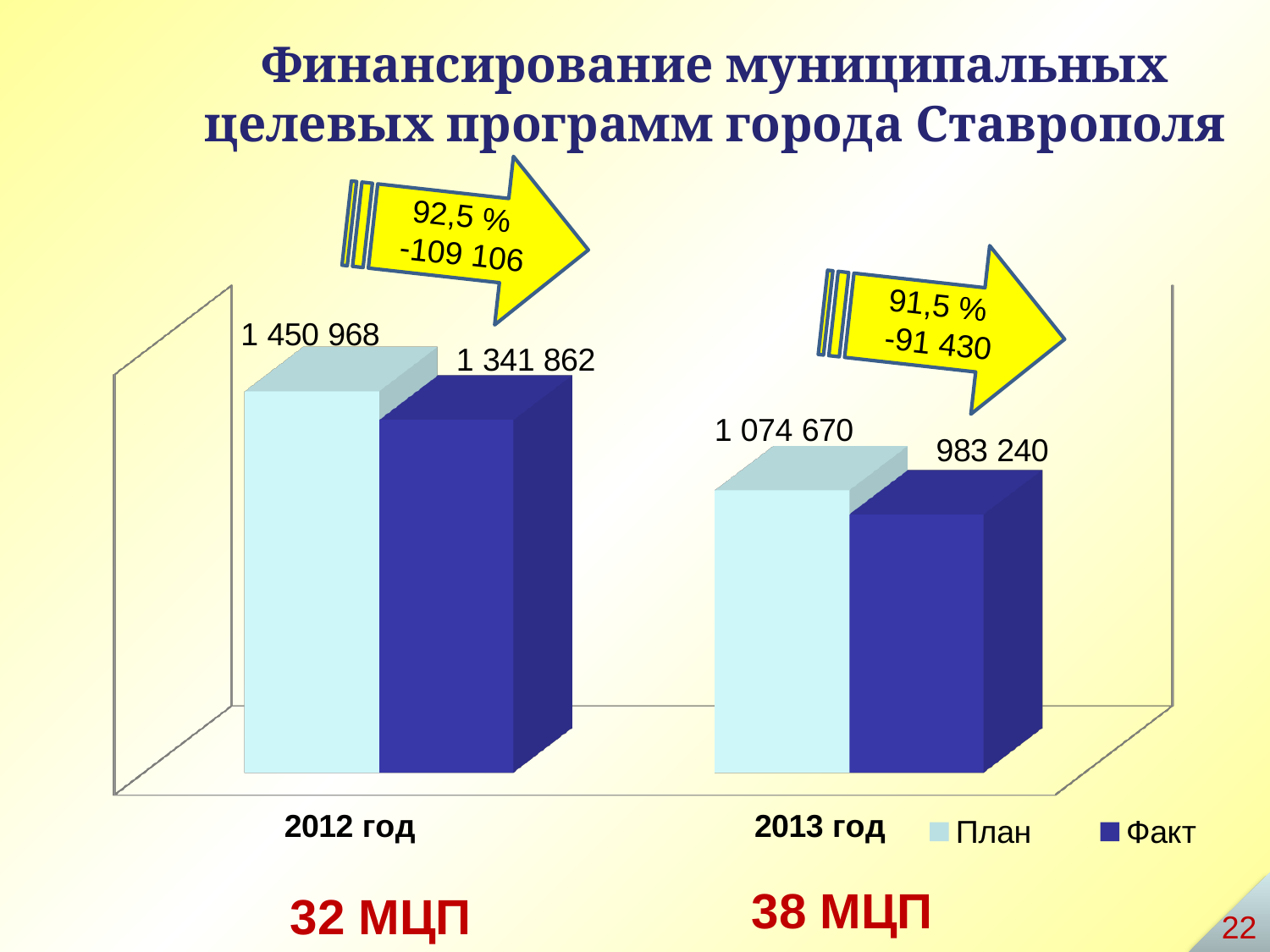

# Финансирование муниципальных целевых программ города Ставрополя

92,5 %
 -109 106

[unsupported chart]

91,5 %
 -91 430

32 МЦП
22